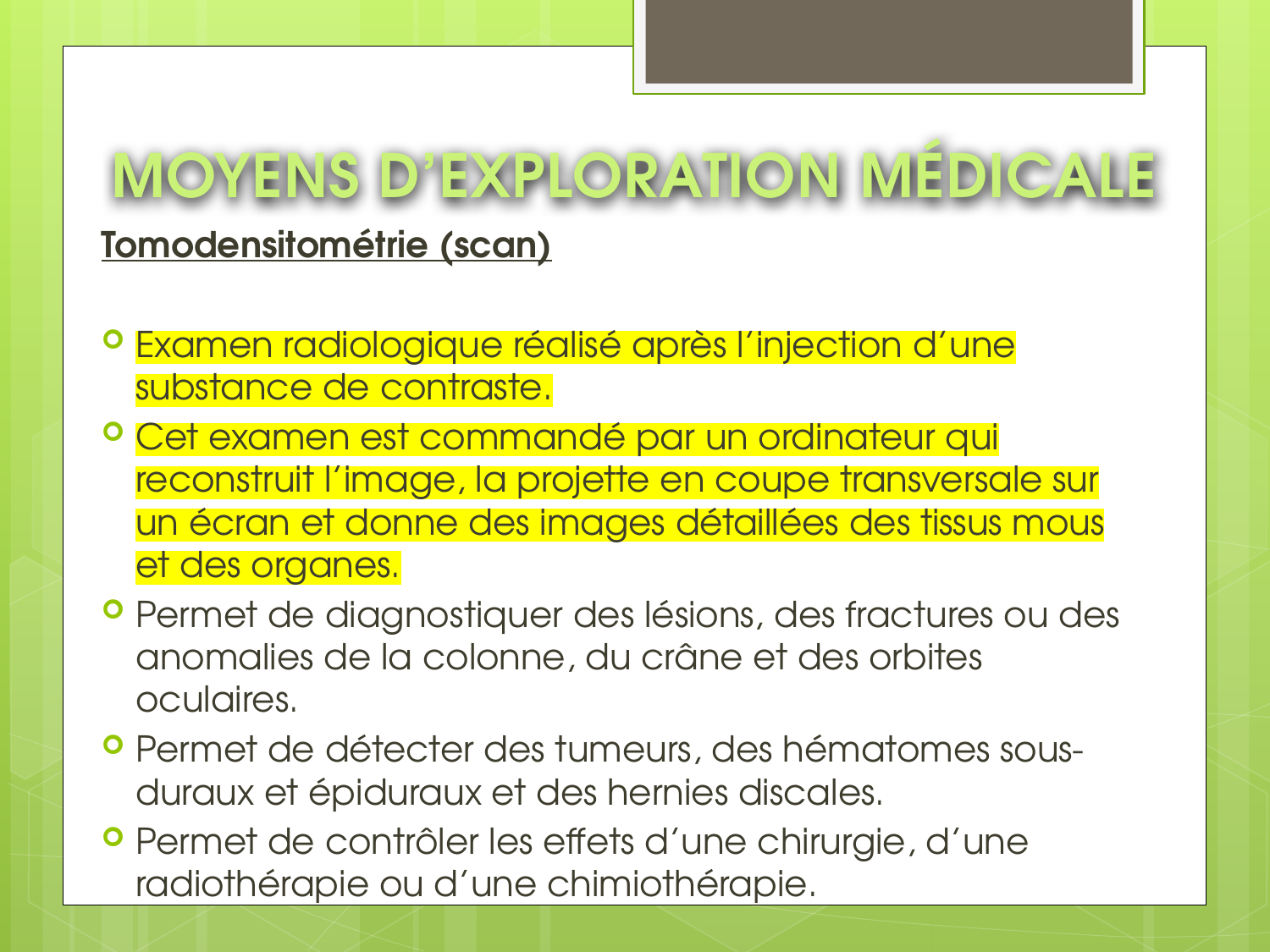

# MOYENS D’EXPLORATION MÉDICALE
Tomodensitométrie (scan)

Examen radiologique réalisé après l’injection d’une substance de contraste.
Cet examen est commandé par un ordinateur qui reconstruit l’image, la projette en coupe transversale sur un écran et donne des images détaillées des tissus mous et des organes.
Permet de diagnostiquer des lésions, des fractures ou des anomalies de la colonne, du crâne et des orbites oculaires.
Permet de détecter des tumeurs, des hématomes sous-duraux et épiduraux et des hernies discales.
Permet de contrôler les effets d’une chirurgie, d’une radiothérapie ou d’une chimiothérapie.